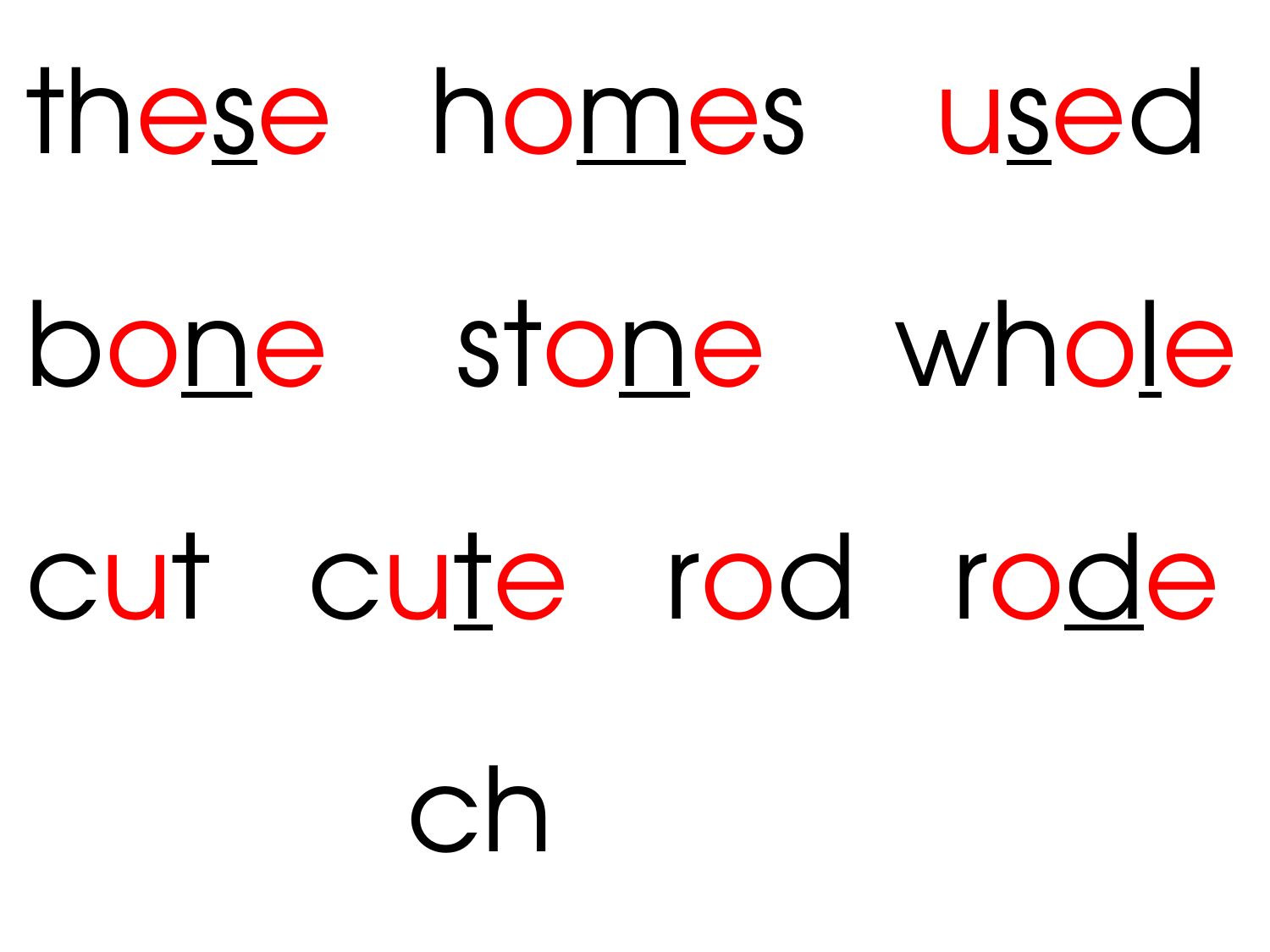

these   homes    used

bone    stone    whole

cut   cute   rod   rode

			ch